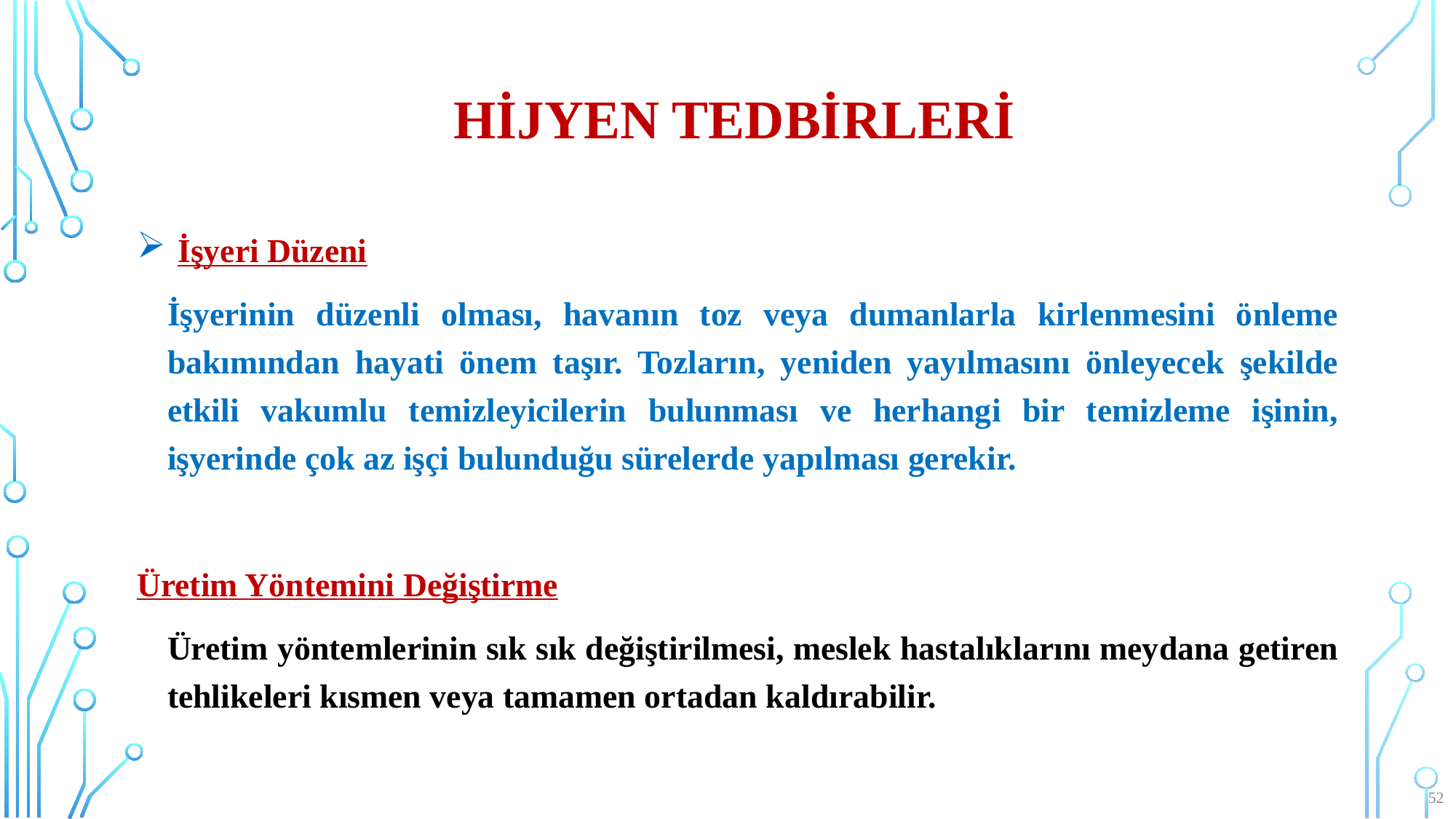

# HiJYEN TEDBiRLERi
İşyeri Düzeni
	İşyerinin düzenli olması, havanın toz veya dumanlarla kirlenmesini önleme bakımından hayati önem taşır. Tozların, yeniden yayılmasını önleyecek şekilde etkili vakumlu temizleyicilerin bulunması ve herhangi bir temizleme işinin, işyerinde çok az işçi bulunduğu sürelerde yapılması gerekir.

Üretim Yöntemini Değiştirme
	Üretim yöntemlerinin sık sık değiştirilmesi, meslek hastalıklarını meydana getiren tehlikeleri kısmen veya tamamen ortadan kaldırabilir.

52